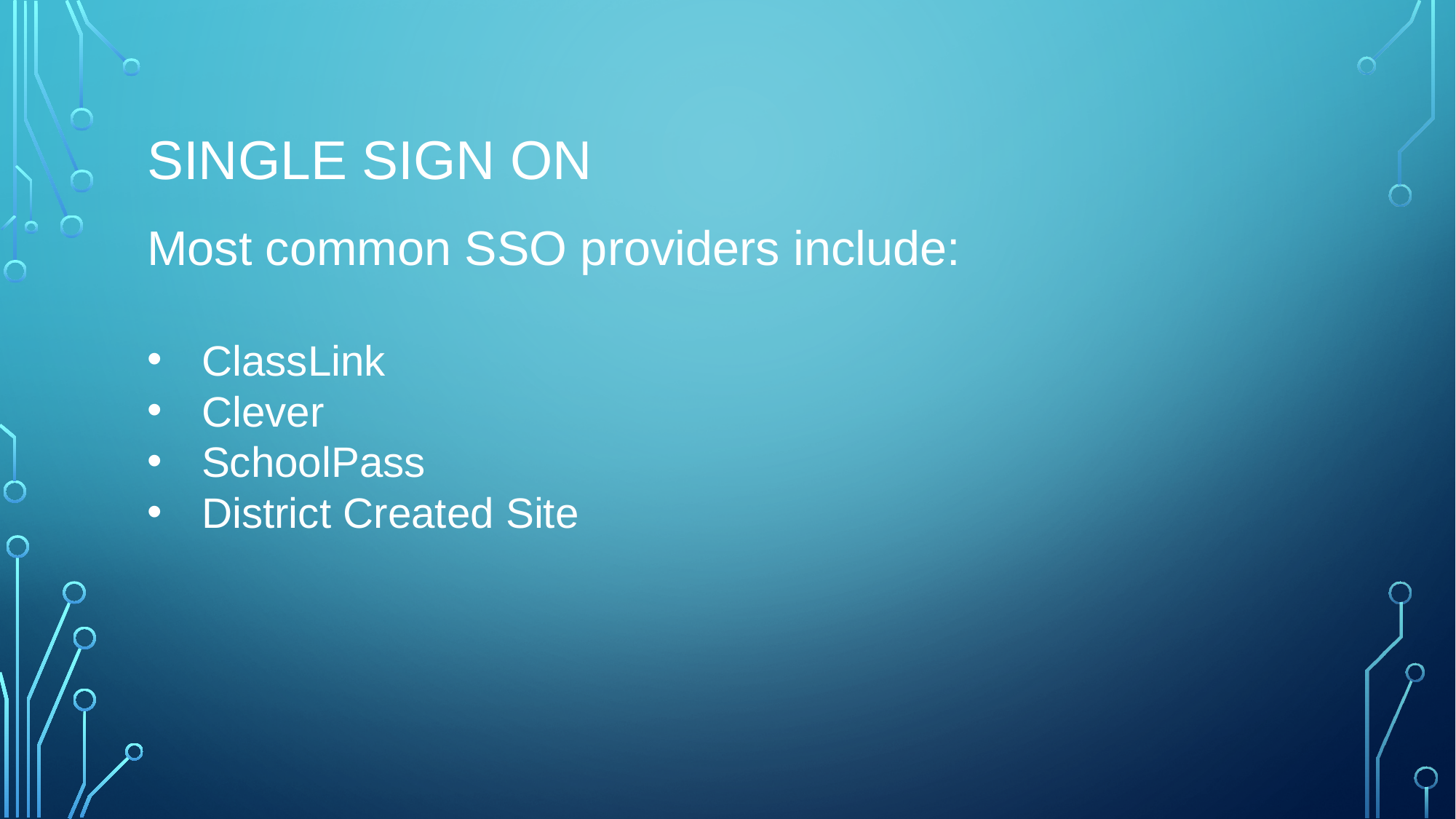

# Single sign on
Most common SSO providers include:

ClassLink
Clever
SchoolPass
District Created Site